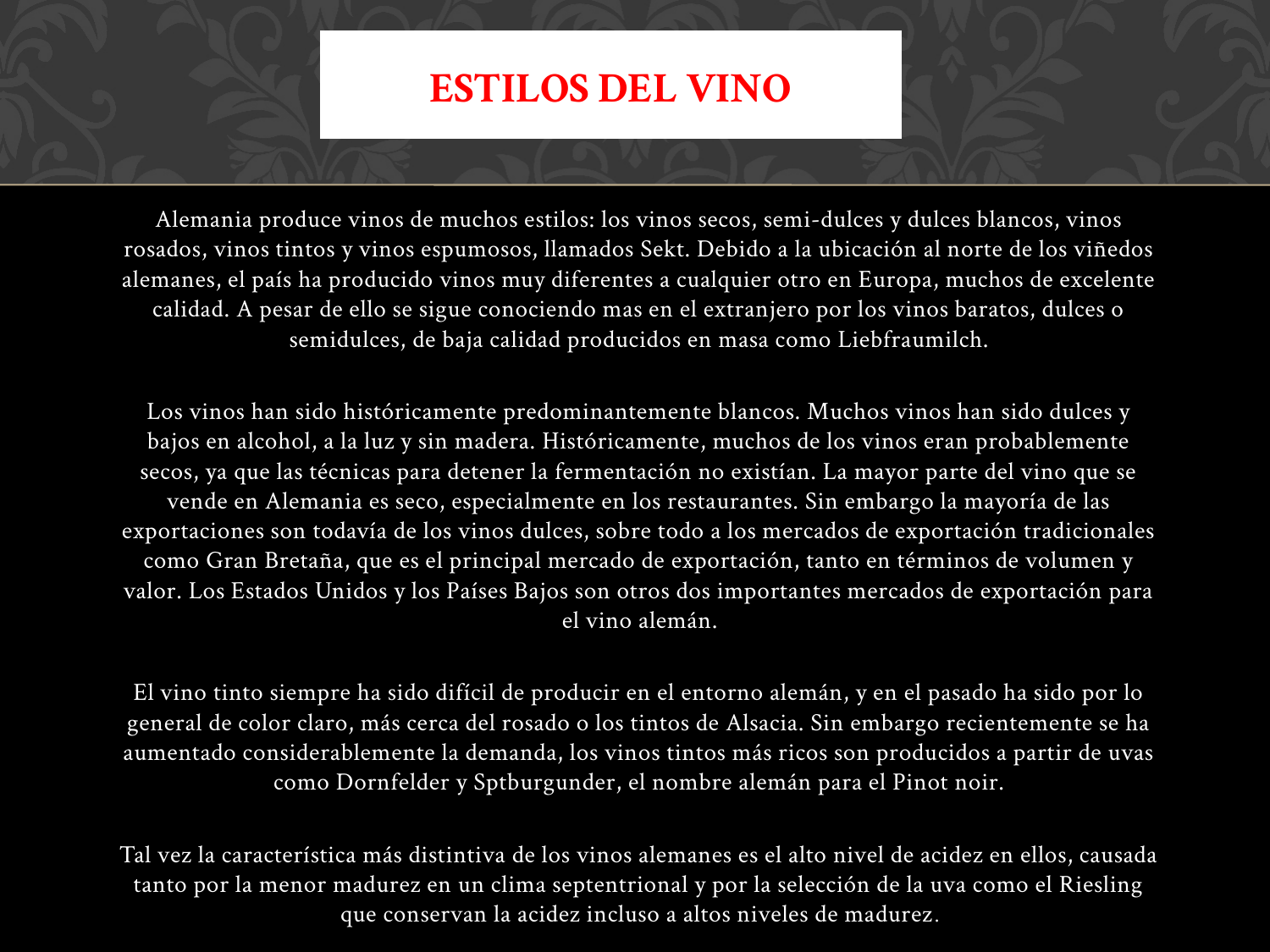

# Estilos del vino
Alemania produce vinos de muchos estilos: los vinos secos, semi-dulces y dulces blancos, vinos rosados, vinos tintos y vinos espumosos, llamados Sekt. Debido a la ubicación al norte de los viñedos alemanes, el país ha producido vinos muy diferentes a cualquier otro en Europa, muchos de excelente calidad. A pesar de ello se sigue conociendo mas en el extranjero por los vinos baratos, dulces o semidulces, de baja calidad producidos en masa como Liebfraumilch.

Los vinos han sido históricamente predominantemente blancos. Muchos vinos han sido dulces y bajos en alcohol, a la luz y sin madera. Históricamente, muchos de los vinos eran probablemente secos, ya que las técnicas para detener la fermentación no existían. La mayor parte del vino que se vende en Alemania es seco, especialmente en los restaurantes. Sin embargo la mayoría de las exportaciones son todavía de los vinos dulces, sobre todo a los mercados de exportación tradicionales como Gran Bretaña, que es el principal mercado de exportación, tanto en términos de volumen y valor. Los Estados Unidos y los Países Bajos son otros dos importantes mercados de exportación para el vino alemán.

El vino tinto siempre ha sido difícil de producir en el entorno alemán, y en el pasado ha sido por lo general de color claro, más cerca del rosado o los tintos de Alsacia. Sin embargo recientemente se ha aumentado considerablemente la demanda, los vinos tintos más ricos son producidos a partir de uvas como Dornfelder y Sptburgunder, el nombre alemán para el Pinot noir.

Tal vez la característica más distintiva de los vinos alemanes es el alto nivel de acidez en ellos, causada tanto por la menor madurez en un clima septentrional y por la selección de la uva como el Riesling que conservan la acidez incluso a altos niveles de madurez.